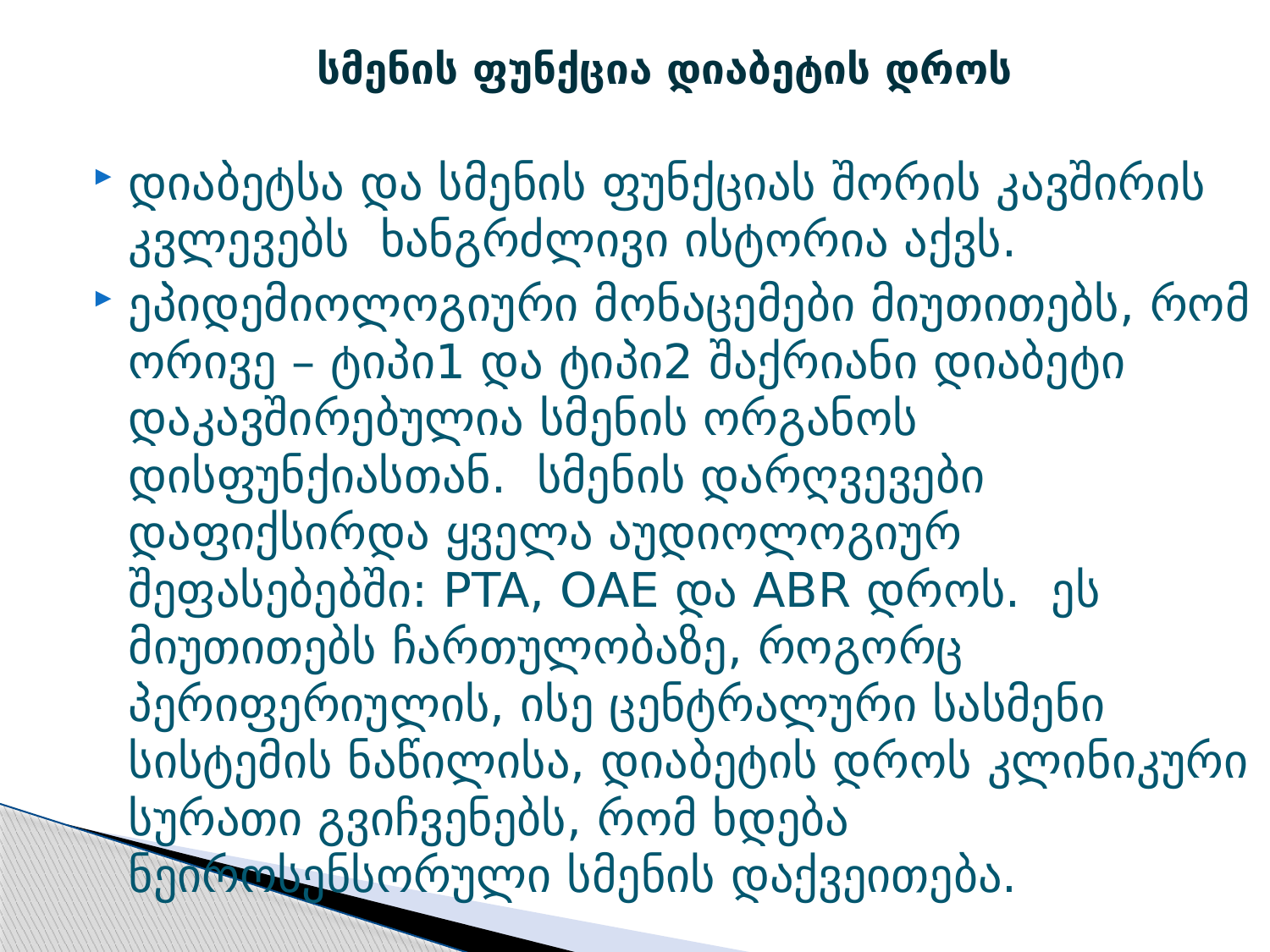

# სმენის ფუნქცია დიაბეტის დროს
დიაბეტსა და სმენის ფუნქციას შორის კავშირის კვლევებს  ხანგრძლივი ისტორია აქვს.
ეპიდემიოლოგიური მონაცემები მიუთითებს, რომ ორივე – ტიპი1 და ტიპი2 შაქრიანი დიაბეტი დაკავშირებულია სმენის ორგანოს დისფუნქიასთან.  სმენის დარღვევები დაფიქსირდა ყველა აუდიოლოგიურ შეფასებებში: PTA, OAE და ABR დროს.  ეს მიუთითებს ჩართულობაზე, როგორც პერიფერიულის, ისე ცენტრალური სასმენი სისტემის ნაწილისა, დიაბეტის დროს კლინიკური სურათი გვიჩვენებს, რომ ხდება ნეიროსენსორული სმენის დაქვეითება.